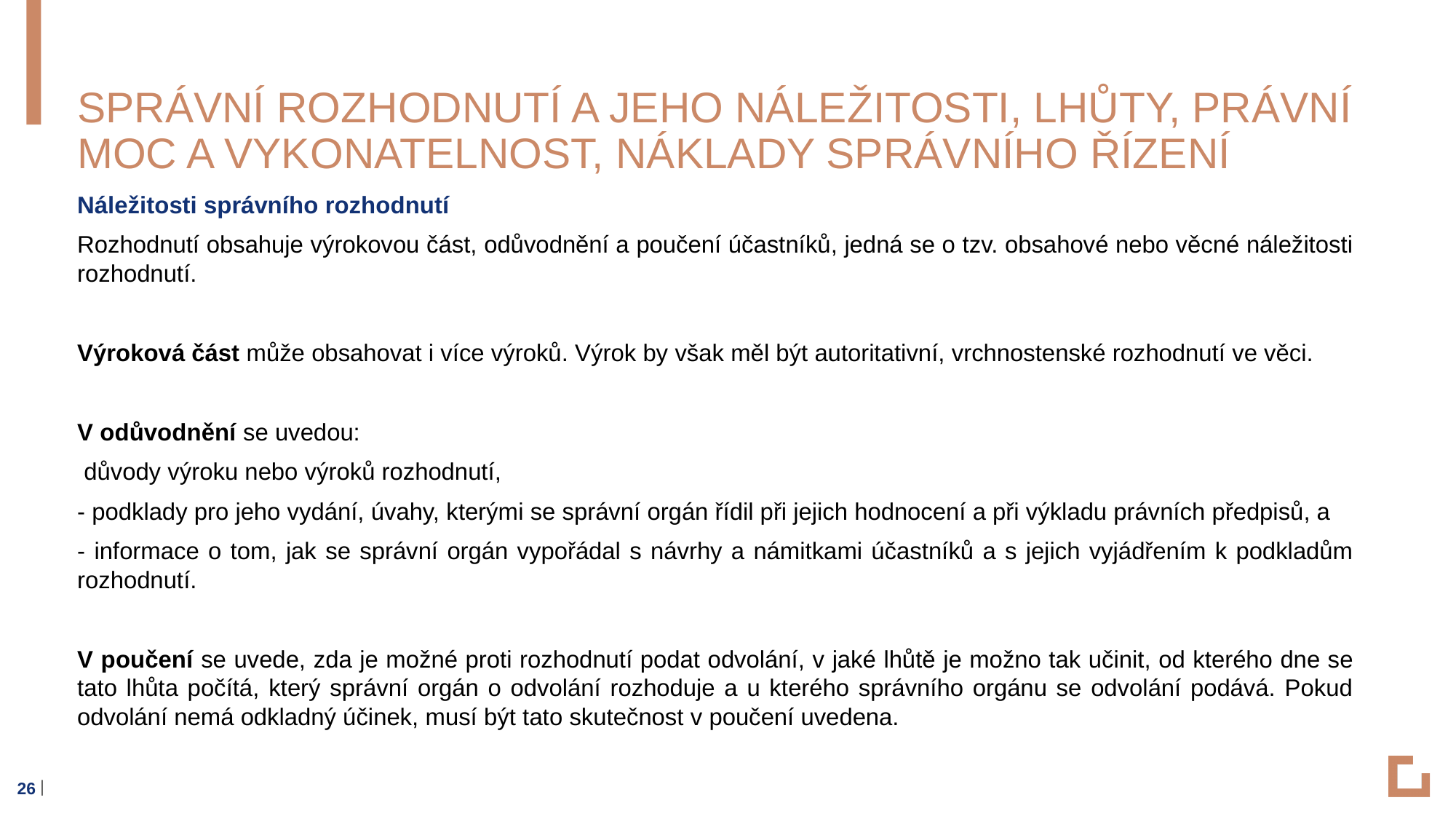

# Správní rozhodnutí a jeho náležitosti, Lhůty, Právní moc a vykonatelnost, Náklady správního řízení
Náležitosti správního rozhodnutí
Rozhodnutí obsahuje výrokovou část, odůvodnění a poučení účastníků, jedná se o tzv. obsahové nebo věcné náležitosti rozhodnutí.

Výroková část může obsahovat i více výroků. Výrok by však měl být autoritativní, vrchnostenské rozhodnutí ve věci.

V odůvodnění se uvedou:
 důvody výroku nebo výroků rozhodnutí,
- podklady pro jeho vydání, úvahy, kterými se správní orgán řídil při jejich hodnocení a při výkladu právních předpisů, a
- informace o tom, jak se správní orgán vypořádal s návrhy a námitkami účastníků a s jejich vyjádřením k podkladům rozhodnutí.

V poučení se uvede, zda je možné proti rozhodnutí podat odvolání, v jaké lhůtě je možno tak učinit, od kterého dne se tato lhůta počítá, který správní orgán o odvolání rozhoduje a u kterého správního orgánu se odvolání podává. Pokud odvolání nemá odkladný účinek, musí být tato skutečnost v poučení uvedena.

26